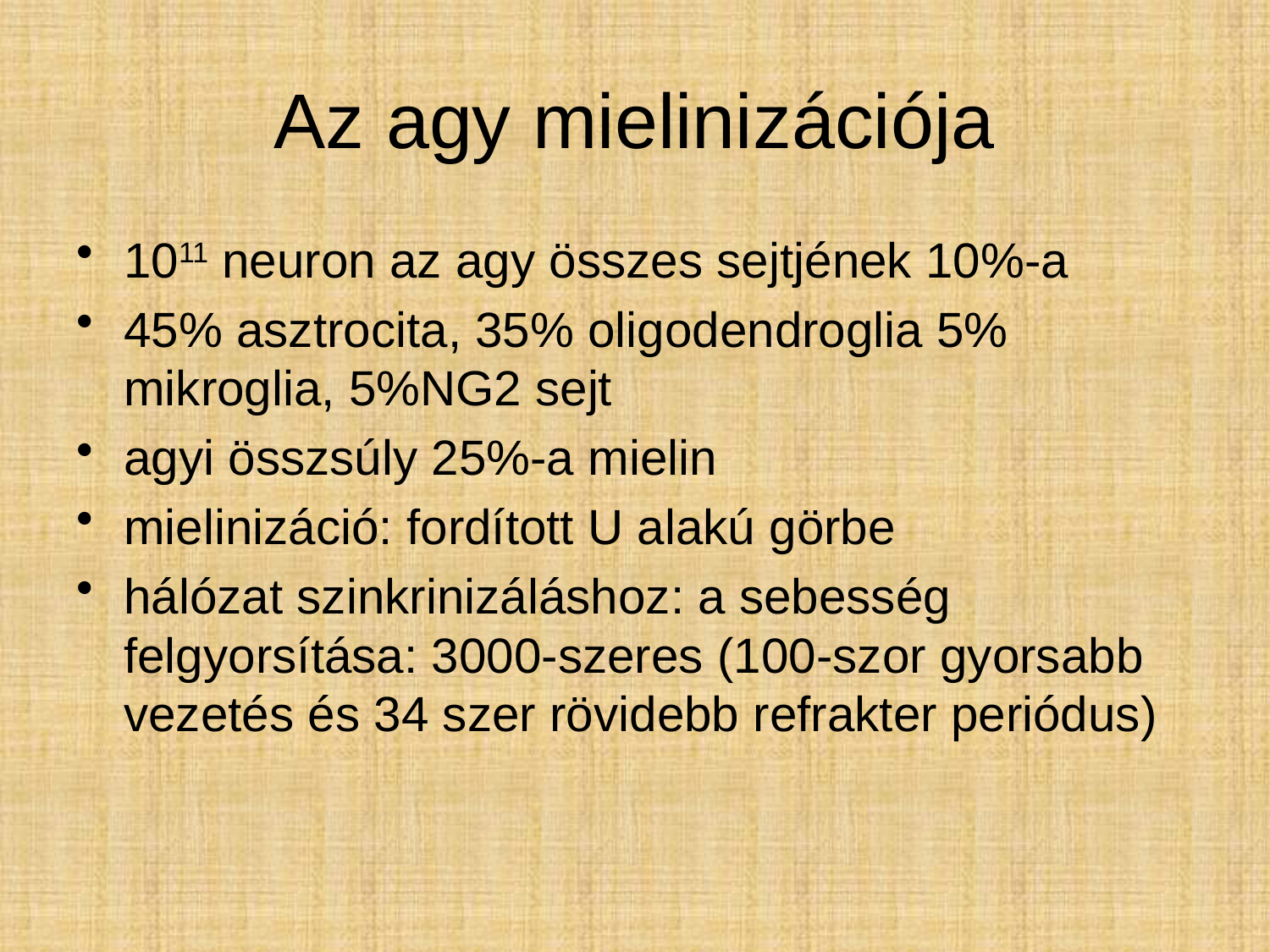

# Az agy mielinizációja
1011 neuron az agy összes sejtjének 10%-a
45% asztrocita, 35% oligodendroglia 5% mikroglia, 5%NG2 sejt
agyi összsúly 25%-a mielin
mielinizáció: fordított U alakú görbe
hálózat szinkrinizáláshoz: a sebesség felgyorsítása: 3000-szeres (100-szor gyorsabb vezetés és 34 szer rövidebb refrakter periódus)